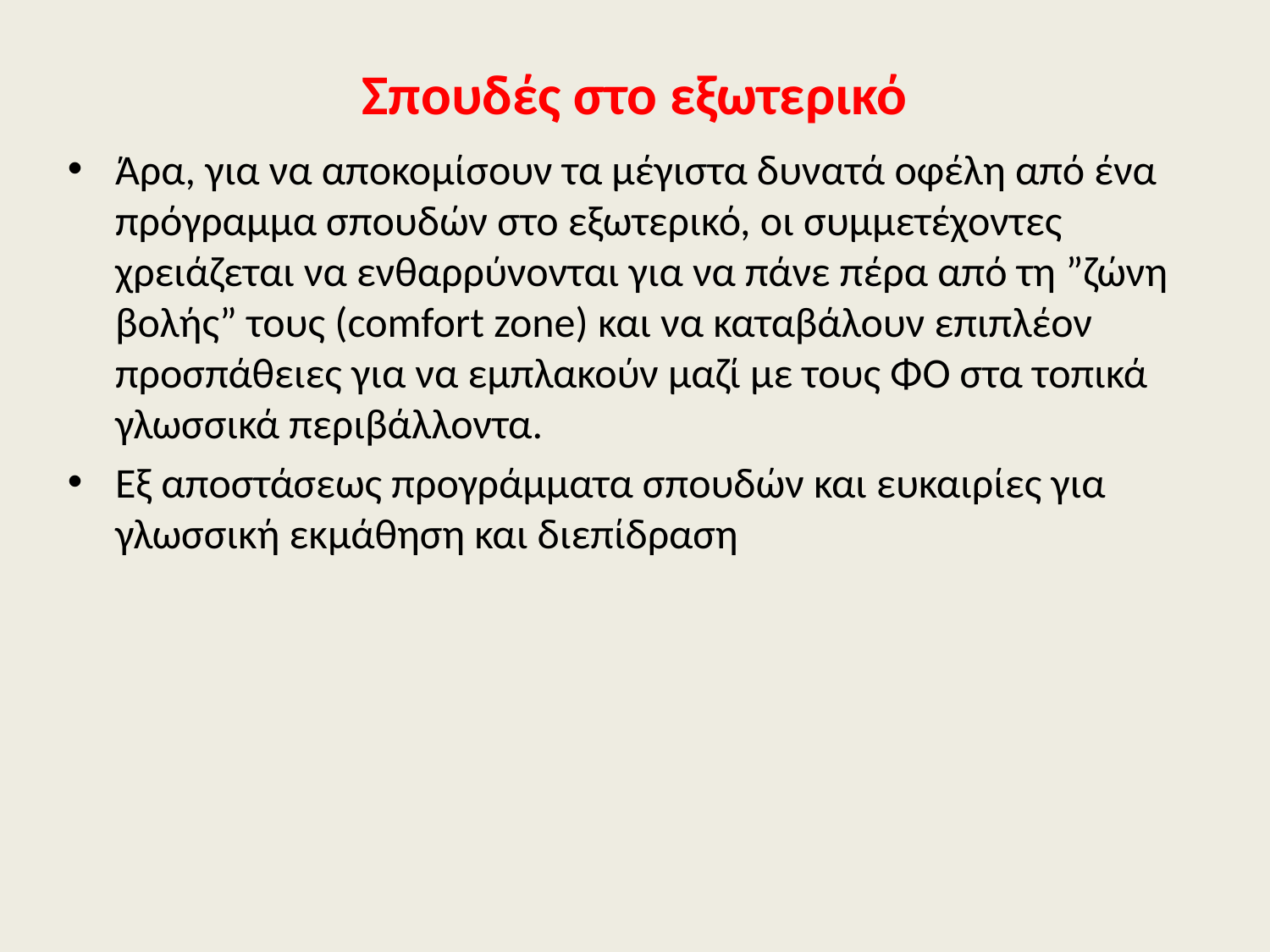

# Σπουδές στο εξωτερικό
Άρα, για να αποκομίσουν τα μέγιστα δυνατά οφέλη από ένα πρόγραμμα σπουδών στο εξωτερικό, οι συμμετέχοντες χρειάζεται να ενθαρρύνονται για να πάνε πέρα από τη ”ζώνη βολής” τους (comfort zone) και να καταβάλουν επιπλέον προσπάθειες για να εμπλακούν μαζί με τους ΦΟ στα τοπικά γλωσσικά περιβάλλοντα.
Εξ αποστάσεως προγράμματα σπουδών και ευκαιρίες για γλωσσική εκμάθηση και διεπίδραση